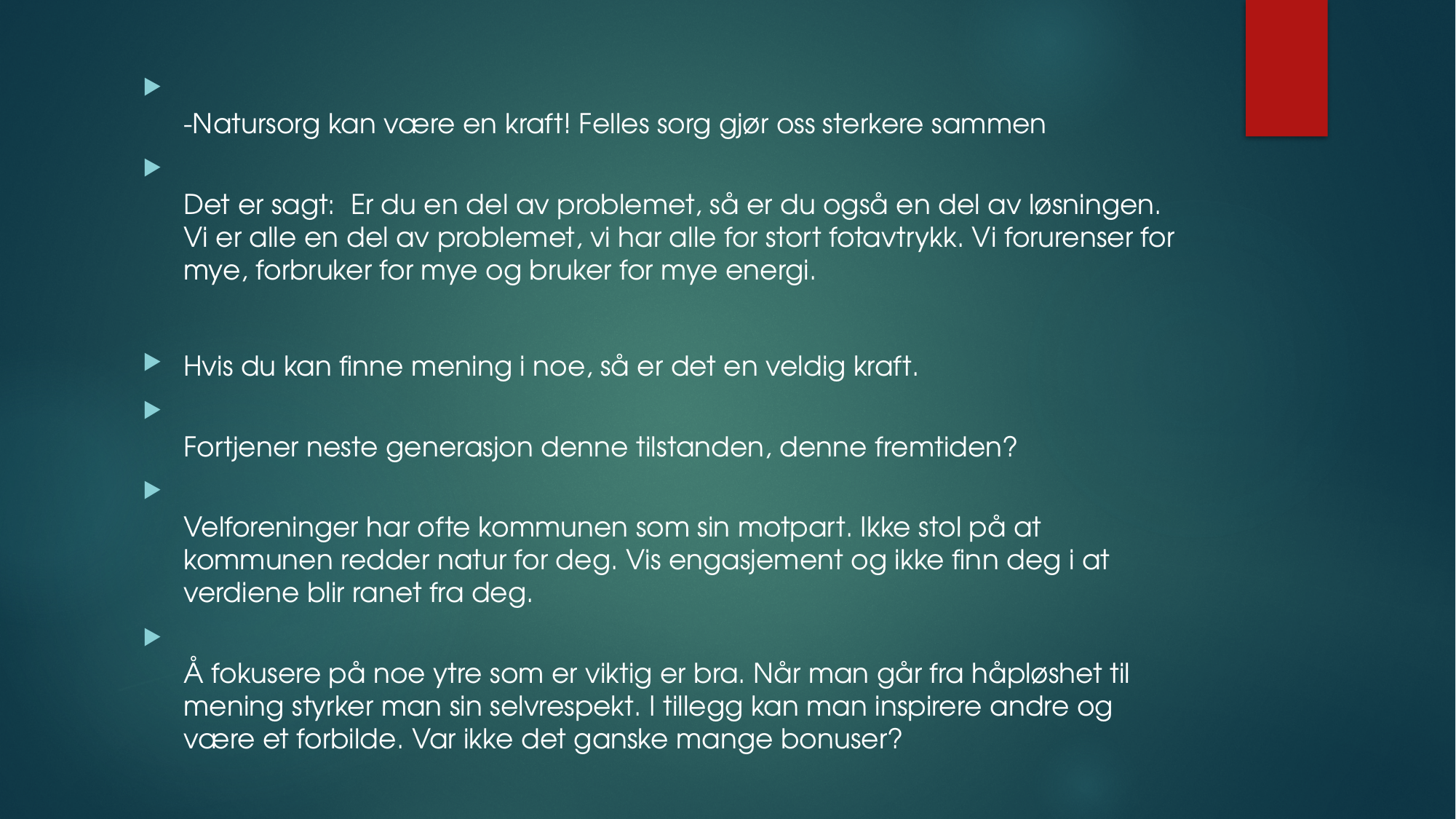

-Natursorg kan være en kraft! Felles sorg gjør oss sterkere sammen
Det er sagt:  Er du en del av problemet, så er du også en del av løsningen. Vi er alle en del av problemet, vi har alle for stort fotavtrykk. Vi forurenser for mye, forbruker for mye og bruker for mye energi.

Hvis du kan finne mening i noe, så er det en veldig kraft.
Fortjener neste generasjon denne tilstanden, denne fremtiden?
Velforeninger har ofte kommunen som sin motpart. Ikke stol på at kommunen redder natur for deg. Vis engasjement og ikke finn deg i at verdiene blir ranet fra deg.
Å fokusere på noe ytre som er viktig er bra. Når man går fra håpløshet til mening styrker man sin selvrespekt. I tillegg kan man inspirere andre og være et forbilde. Var ikke det ganske mange bonuser?